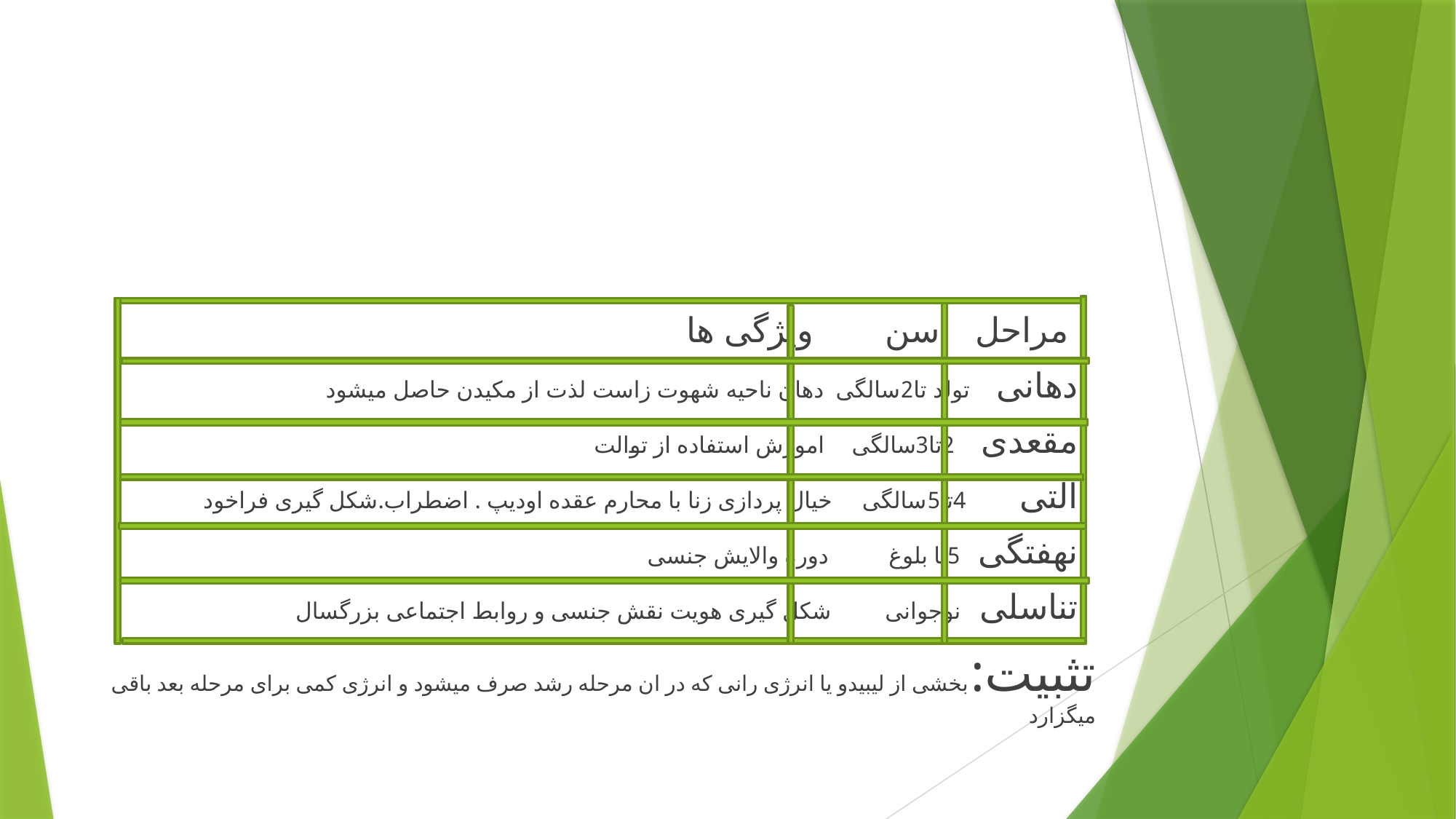

#

   مراحل    سن        ویژگی ها
  دهانی   تولد تا2سالگی  دهان ناحیه شهوت زاست لذت از مکیدن حاصل میشود
  مقعدی   2تا3سالگی   اموزش استفاده از توالت
  آلتی      4تا5سالگی     خیال پردازی زنا با محارم عقده اودیپ . اضطراب.شکل گیری فراخود
  نهفتگی  5تا بلوغ          دوره والایش جنسی
  تناسلی  نوجوانی         شکل گیری هویت نقش جنسی و روابط اجتماعی بزرگسال
تثبیت:بخشی از لیبیدو یا انرژی رانی که در ان مرحله رشد صرف میشود و انرژی کمی برای مرحله بعد باقی میگزارد